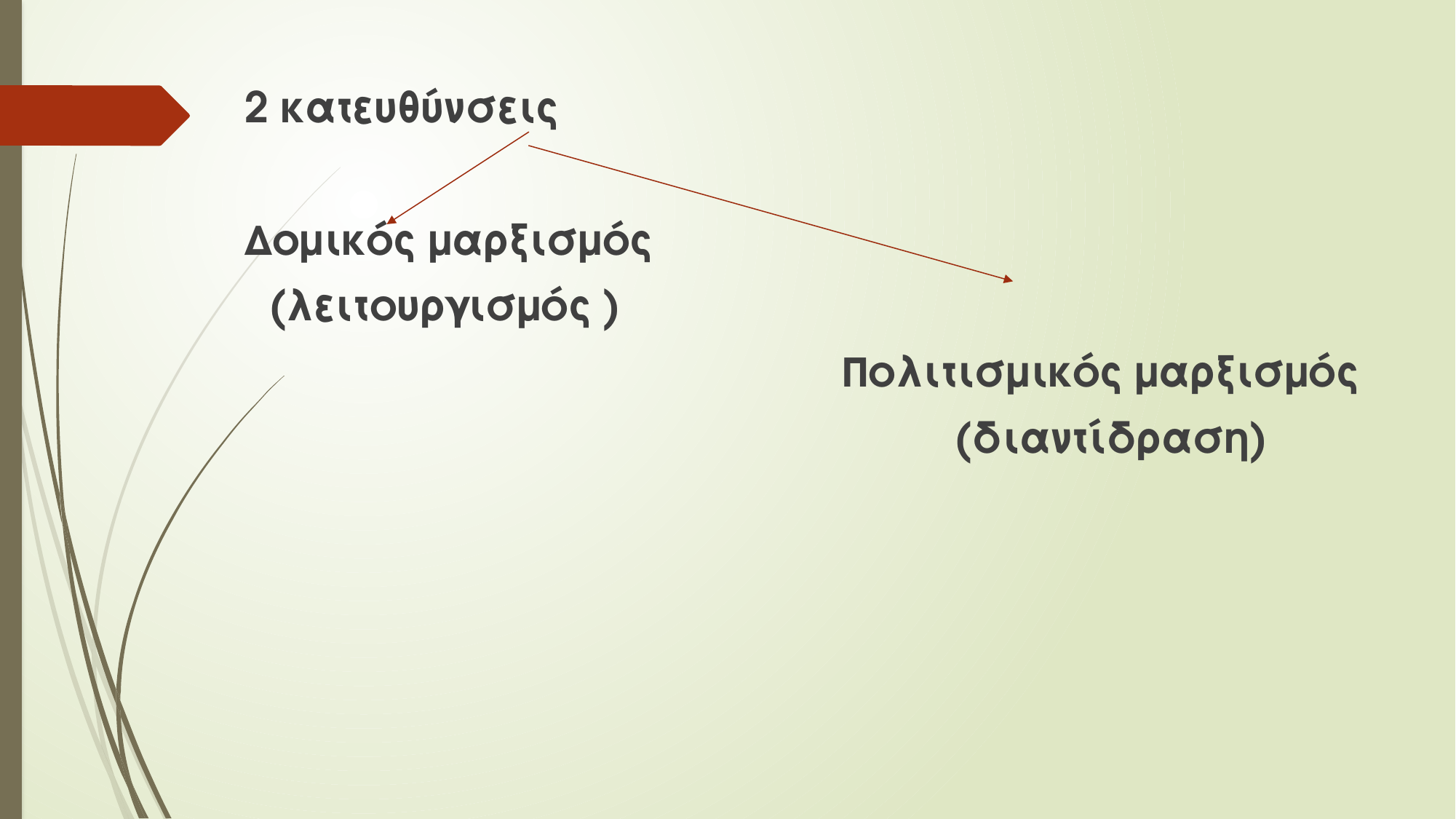

2 κατευθύνσεις

Δομικός μαρξισμός
  (λειτουργισμός )
Πολιτισμικός μαρξισμός
                                                            (διαντίδραση)